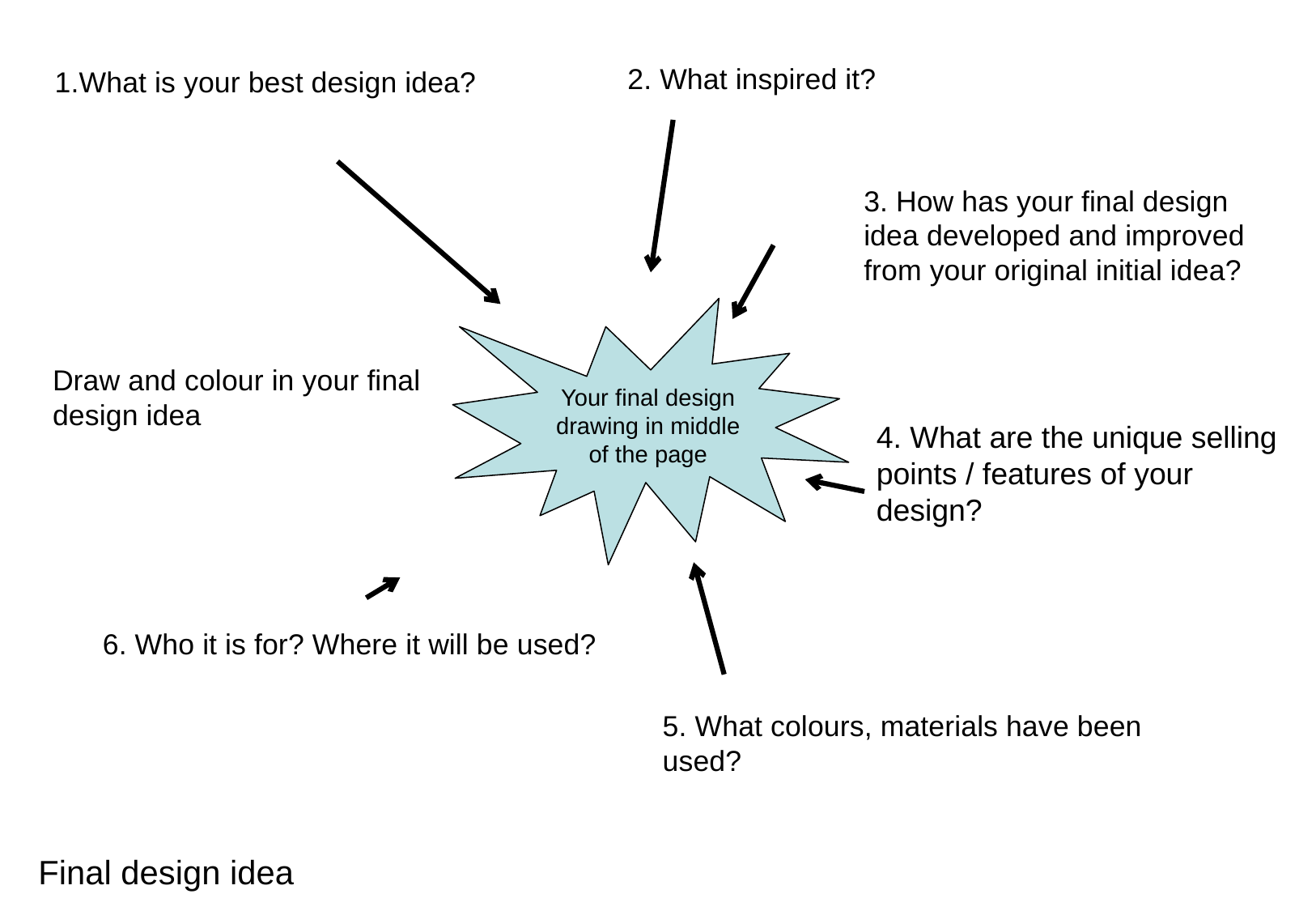

2. What inspired it?
1.What is your best design idea?
3. How has your final design idea developed and improved from your original initial idea?
Your final design drawing in middle of the page
Draw and colour in your final design idea
4. What are the unique selling points / features of your design?
6. Who it is for? Where it will be used?
5. What colours, materials have been used?
Final design idea